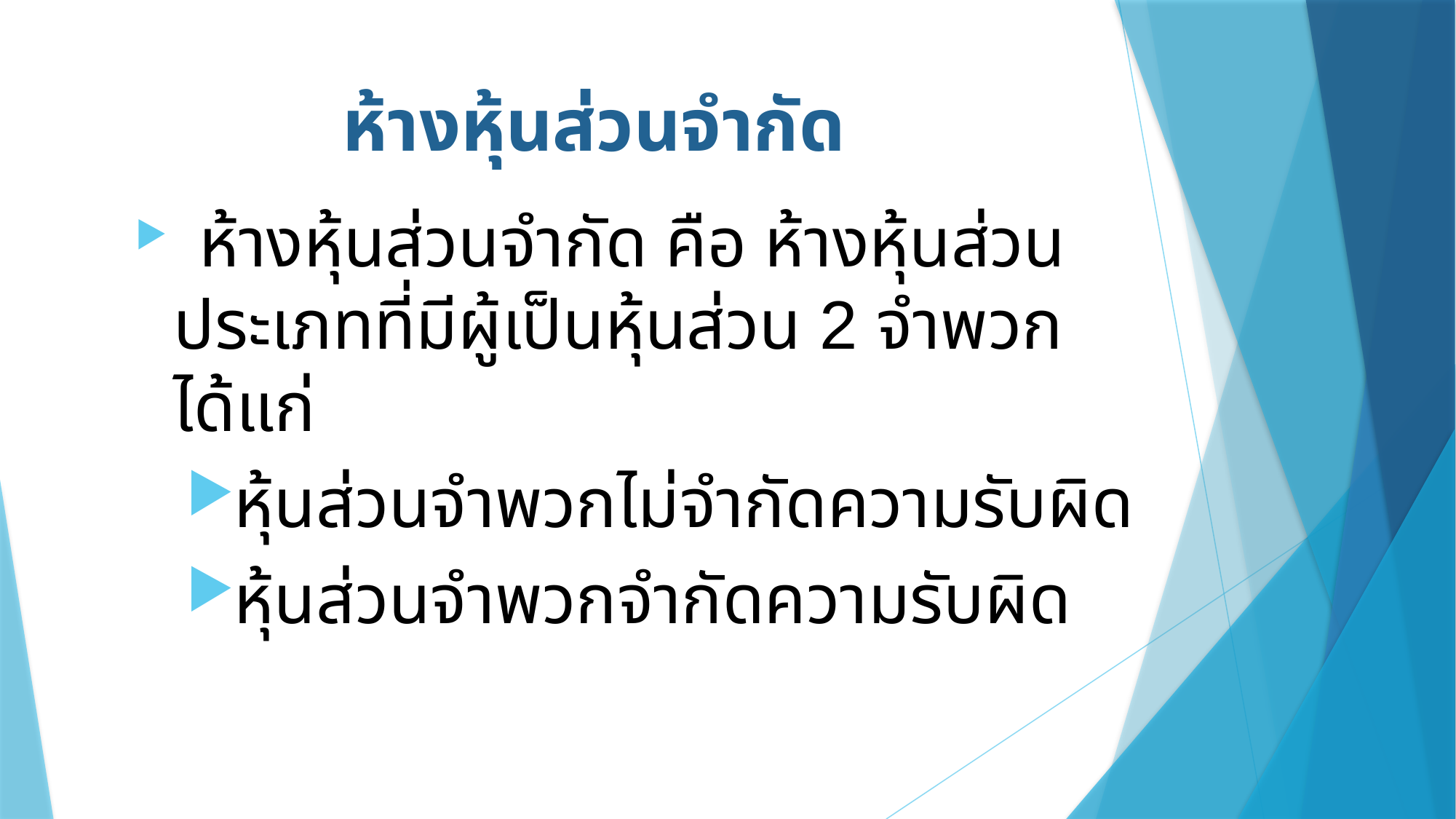

# ห้างหุ้นส่วนจำกัด
  ห้างหุ้นส่วนจำกัด คือ ห้างหุ้นส่วนประเภทที่มีผู้เป็นหุ้นส่วน 2 จำพวก ได้แก่
หุ้นส่วนจำพวกไม่จำกัดความรับผิด
หุ้นส่วนจำพวกจำกัดความรับผิด